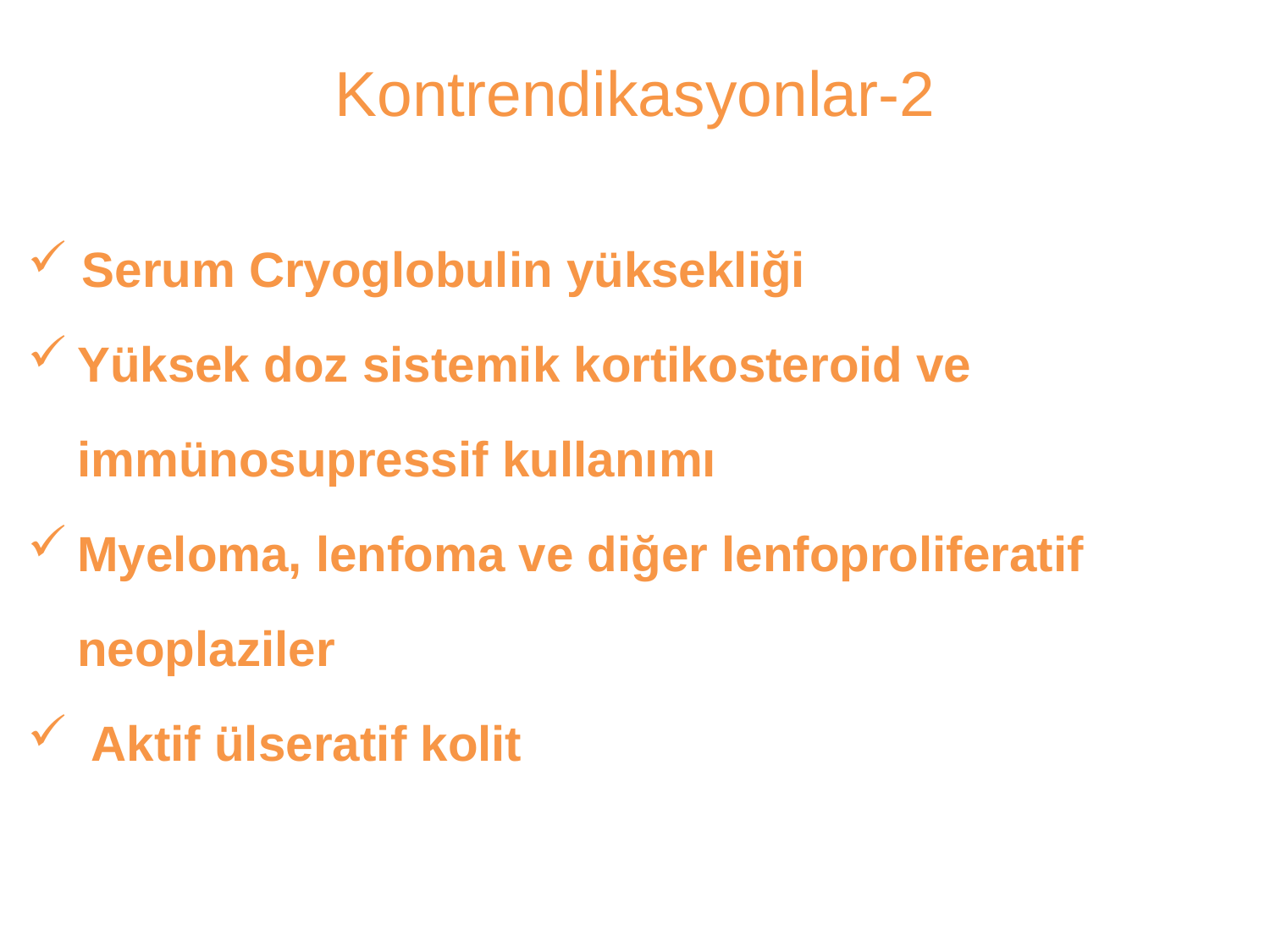

Kontrendikasyonlar-2
 Serum Cryoglobulin yüksekliği
Yüksek doz sistemik kortikosteroid ve immünosupressif kullanımı
Myeloma, lenfoma ve diğer lenfoproliferatif neoplaziler
 Aktif ülseratif kolit